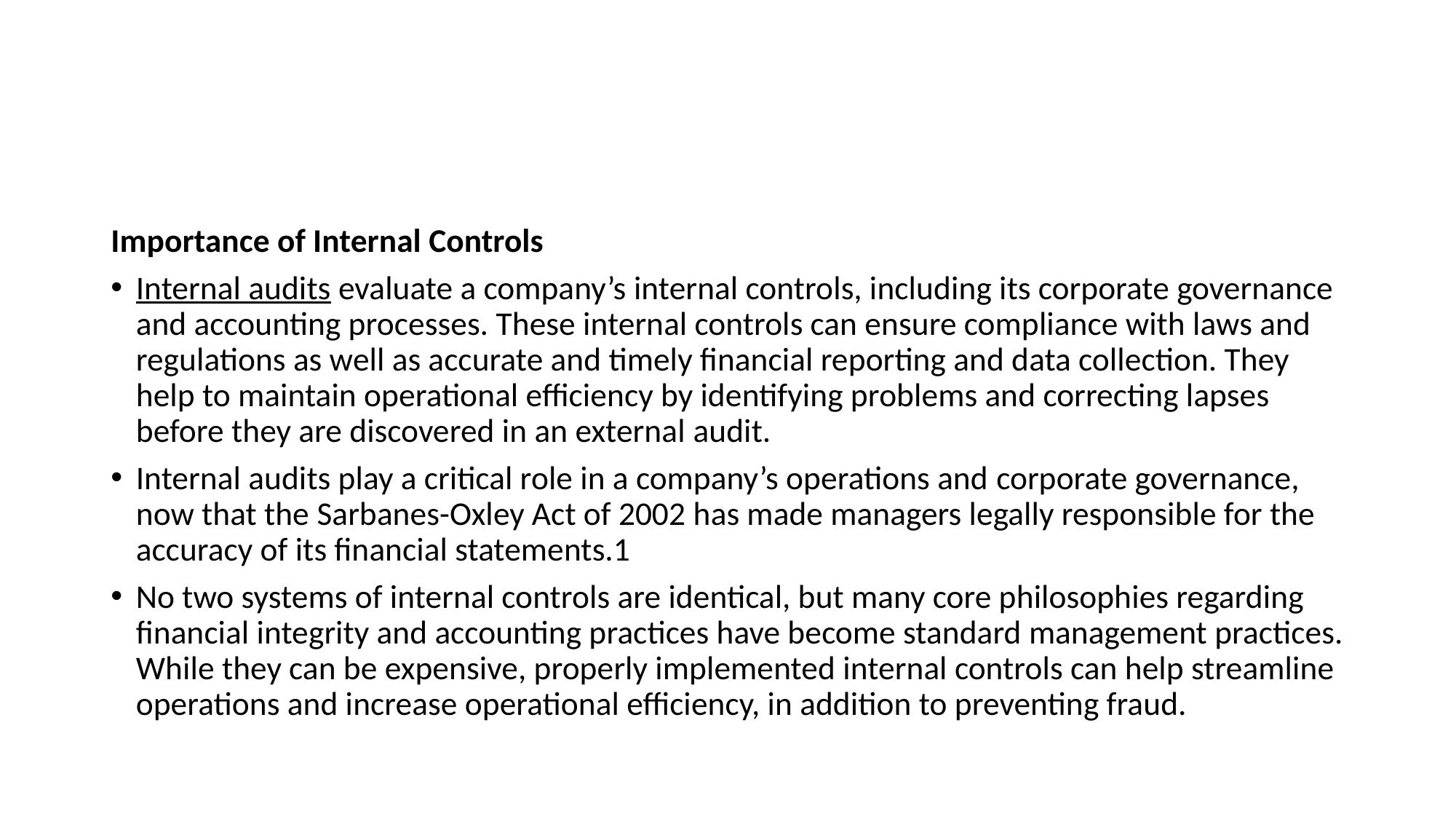

#
Importance of Internal Controls
Internal audits evaluate a company’s internal controls, including its corporate governance and accounting processes. These internal controls can ensure compliance with laws and regulations as well as accurate and timely financial reporting and data collection. They help to maintain operational efficiency by identifying problems and correcting lapses before they are discovered in an external audit.
Internal audits play a critical role in a company’s operations and corporate governance, now that the Sarbanes-Oxley Act of 2002 has made managers legally responsible for the accuracy of its financial statements.1
No two systems of internal controls are identical, but many core philosophies regarding financial integrity and accounting practices have become standard management practices. While they can be expensive, properly implemented internal controls can help streamline operations and increase operational efficiency, in addition to preventing fraud.